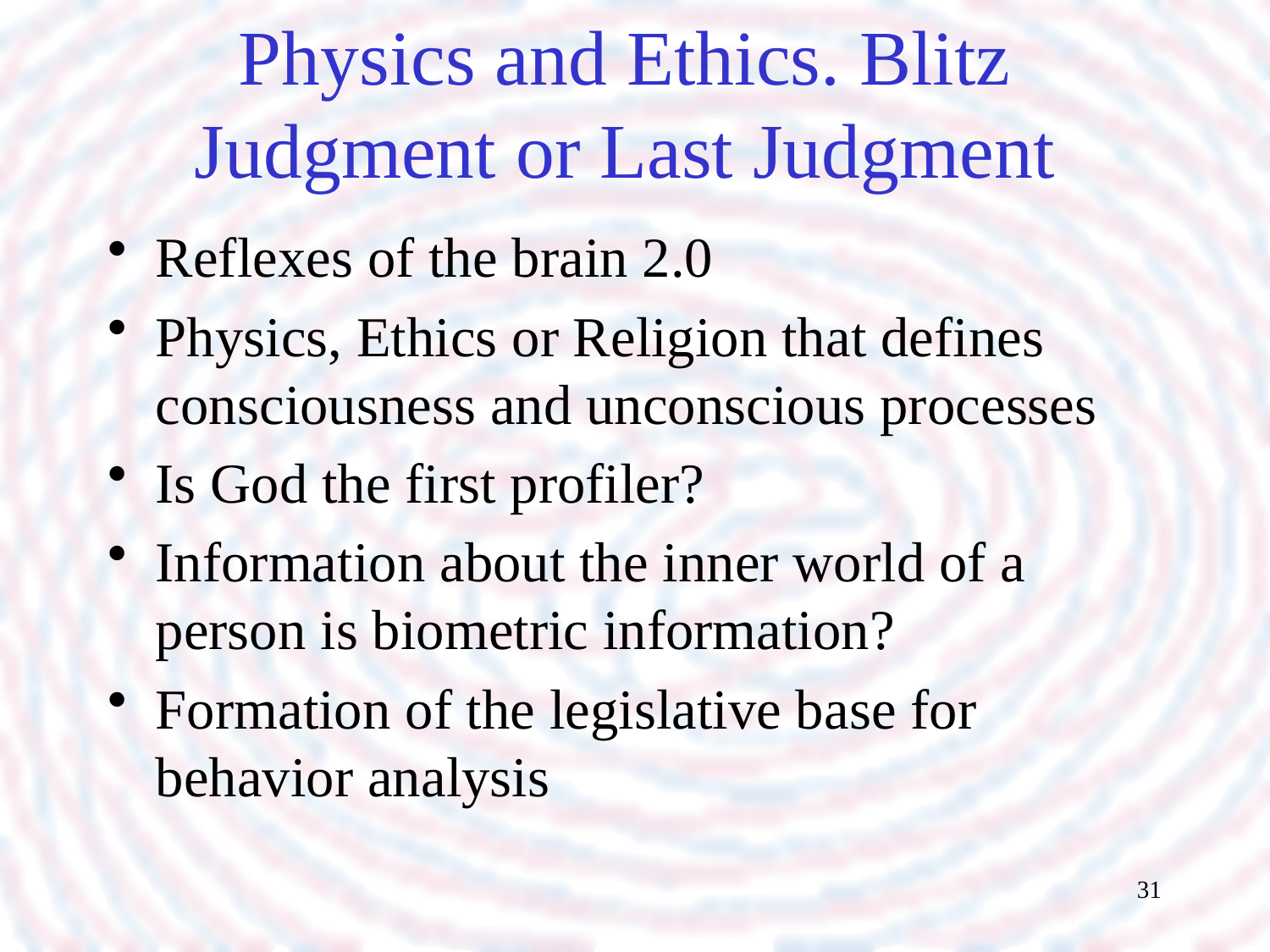

# Physics and Ethics. Blitz Judgment or Last Judgment
Reflexes of the brain 2.0
Physics, Ethics or Religion that defines consciousness and unconscious processes
Is God the first profiler?
Information about the inner world of a person is biometric information?
Formation of the legislative base for behavior analysis
31